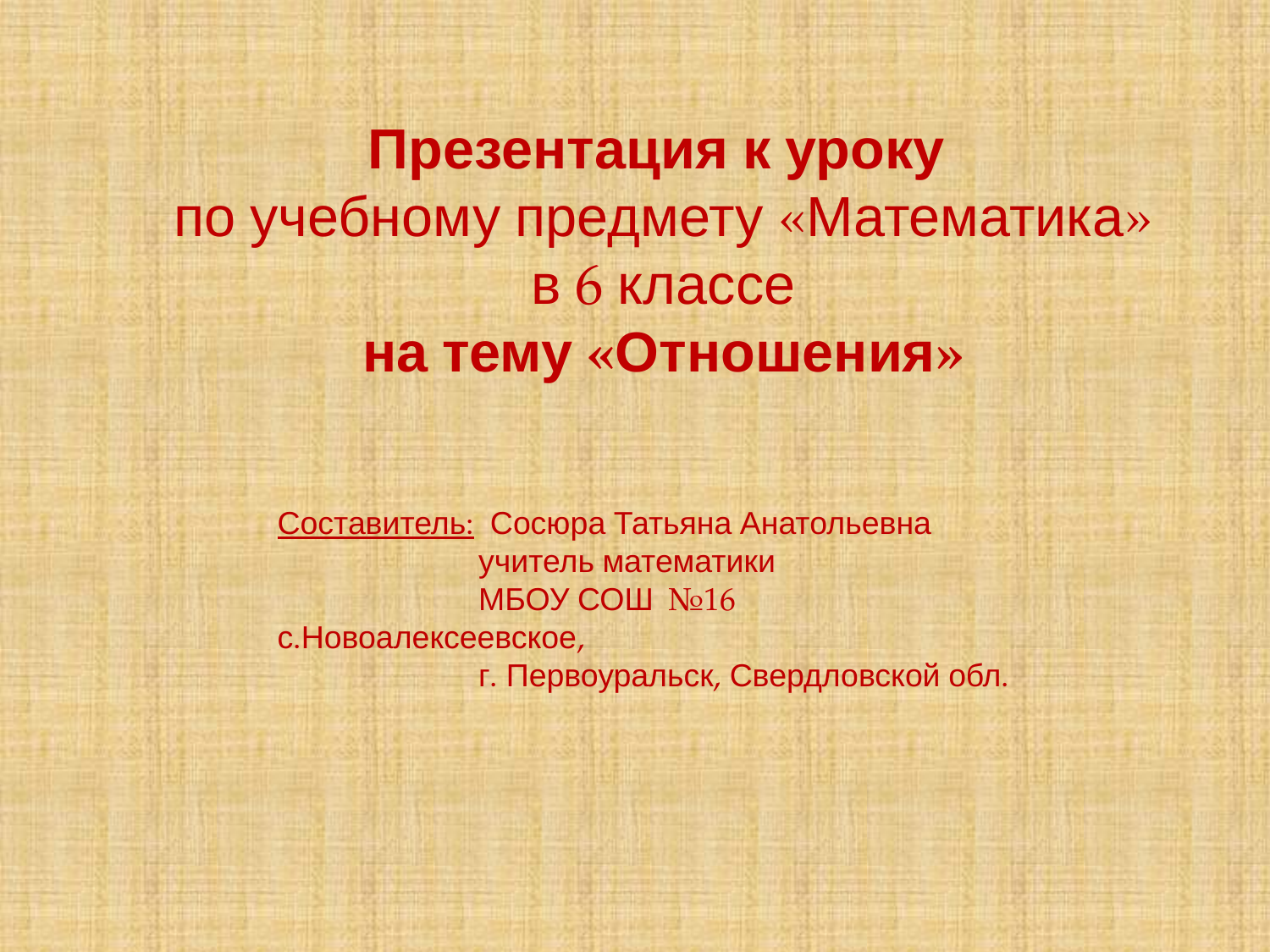

Презентация к уроку
по учебному предмету «Математика»
в 6 классе
на тему «Отношения»

Составитель:  Сосюра Татьяна Анатольевна
                         учитель математики
                         МБОУ СОШ  №16  с.Новоалексеевское,
                         г. Первоуральск, Свердловской обл.